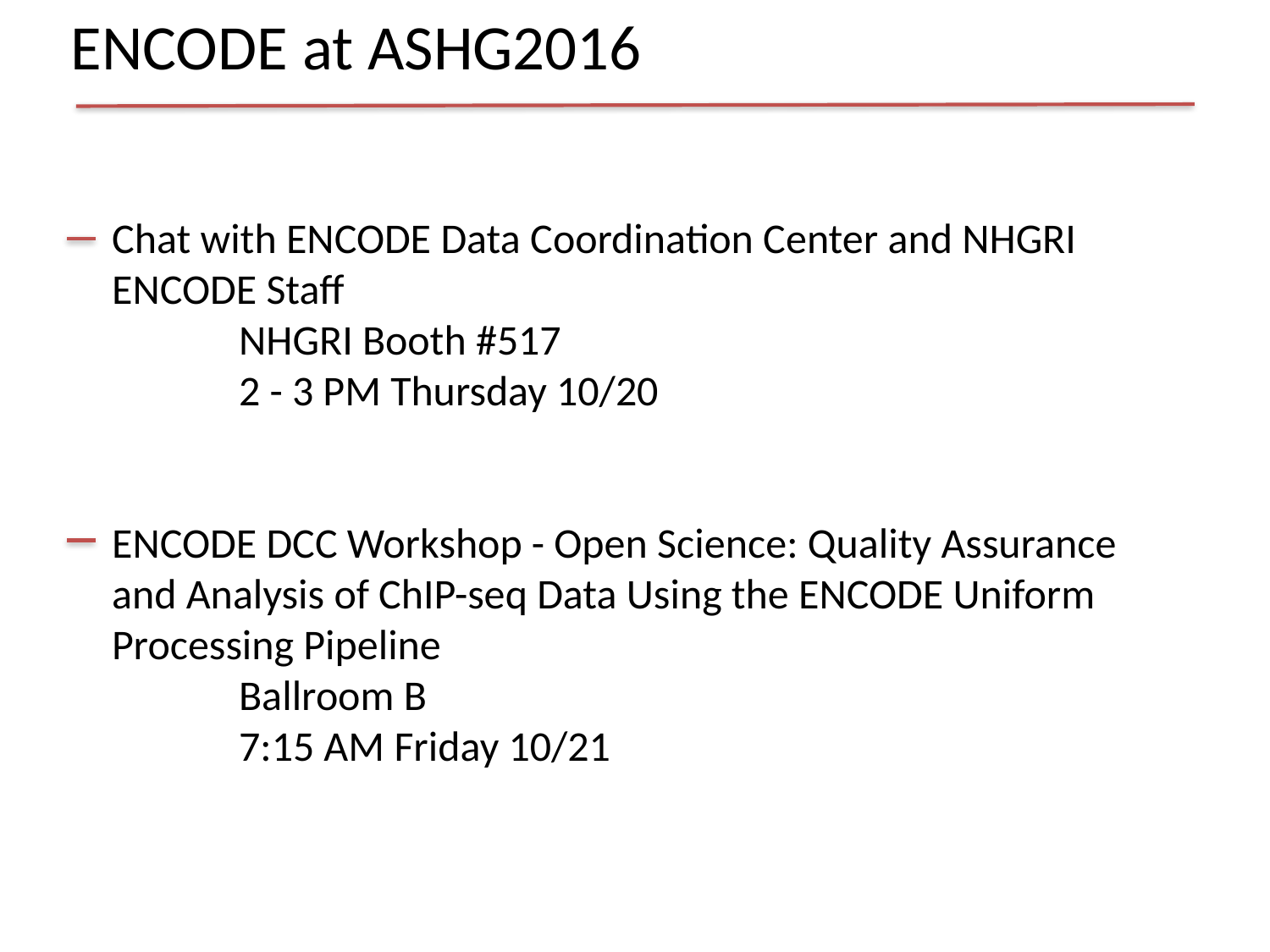

ENCODE at ASHG2016
Chat with ENCODE Data Coordination Center and NHGRI ENCODE Staff
	NHGRI Booth #517
	2 - 3 PM Thursday 10/20

ENCODE DCC Workshop - Open Science: Quality Assurance and Analysis of ChIP-seq Data Using the ENCODE Uniform Processing Pipeline
	Ballroom B
	7:15 AM Friday 10/21